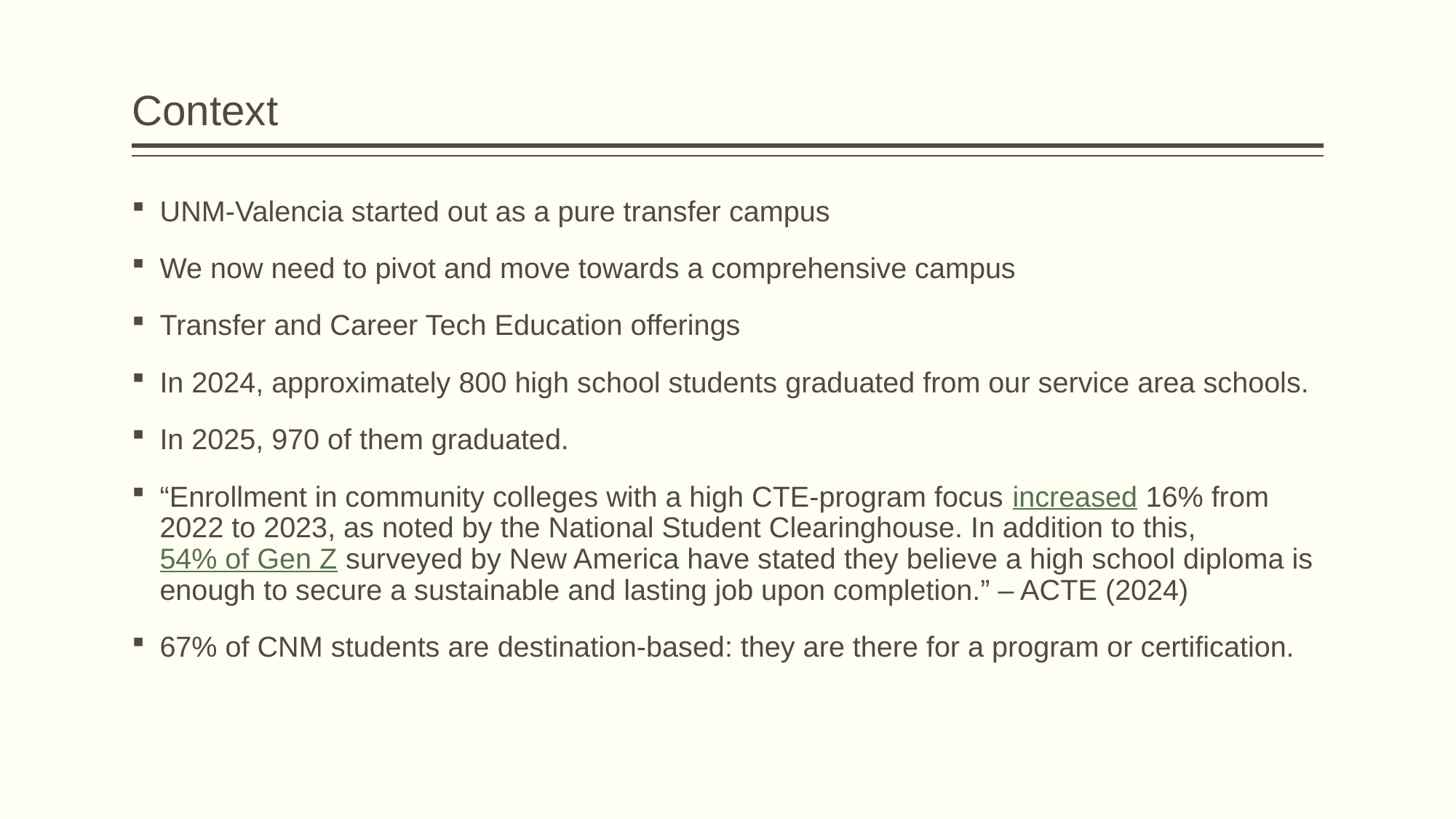

# Context
UNM-Valencia started out as a pure transfer campus
We now need to pivot and move towards a comprehensive campus
Transfer and Career Tech Education offerings
In 2024, approximately 800 high school students graduated from our service area schools.
In 2025, 970 of them graduated.
“Enrollment in community colleges with a high CTE-program focus increased 16% from 2022 to 2023, as noted by the National Student Clearinghouse. In addition to this, 54% of Gen Z surveyed by New America have stated they believe a high school diploma is enough to secure a sustainable and lasting job upon completion.” – ACTE (2024)
67% of CNM students are destination-based: they are there for a program or certification.